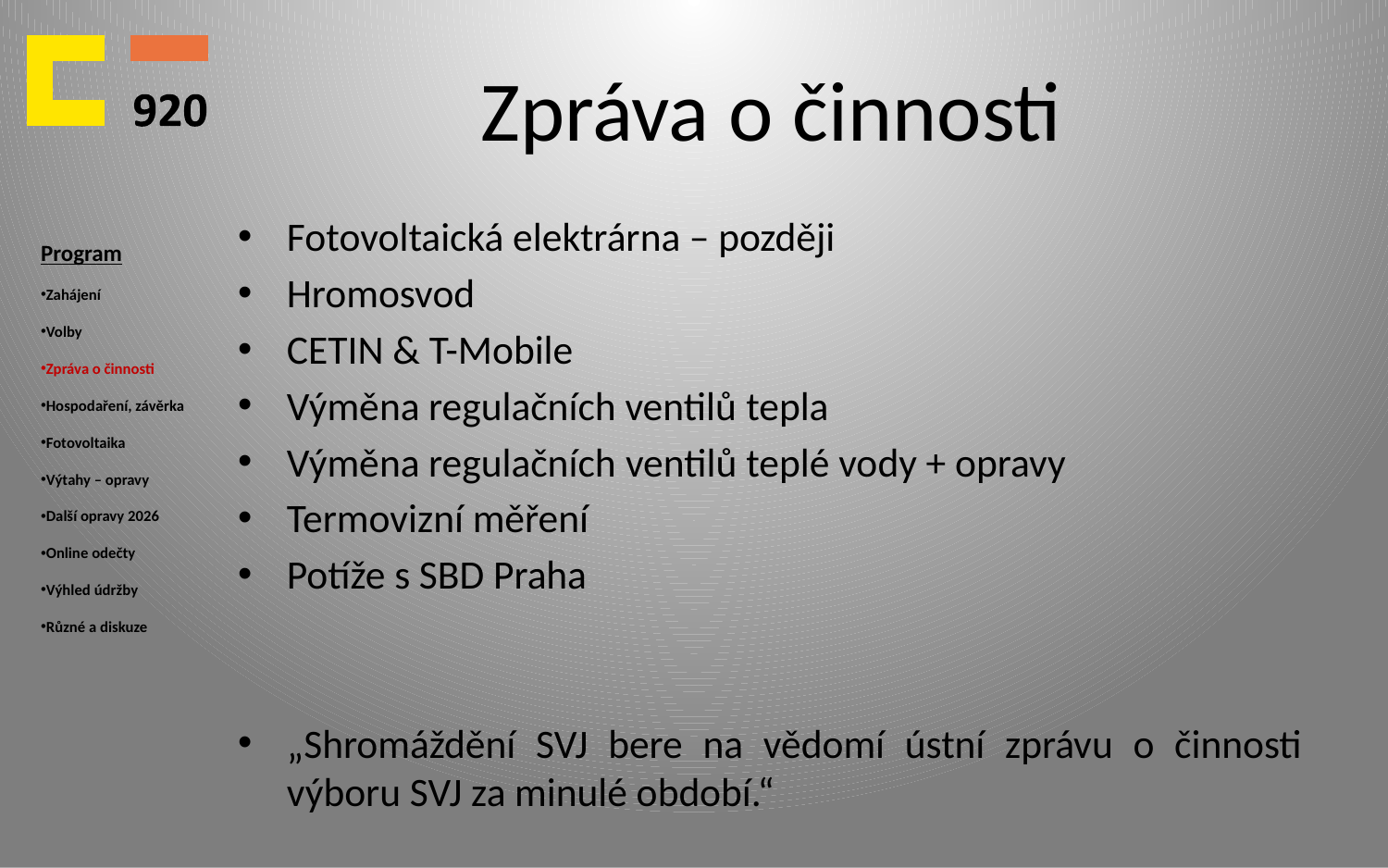

# Zpráva o činnosti
Program
Zahájení
Volby
Zpráva o činnosti
Hospodaření, závěrka
Fotovoltaika
Výtahy – opravy
Další opravy 2026
Online odečty
Výhled údržby
Různé a diskuze

Fotovoltaická elektrárna – později
Hromosvod
CETIN & T-Mobile
Výměna regulačních ventilů tepla
Výměna regulačních ventilů teplé vody + opravy
Termovizní měření
Potíže s SBD Praha

„Shromáždění SVJ bere na vědomí ústní zprávu o činnosti výboru SVJ za minulé období.“